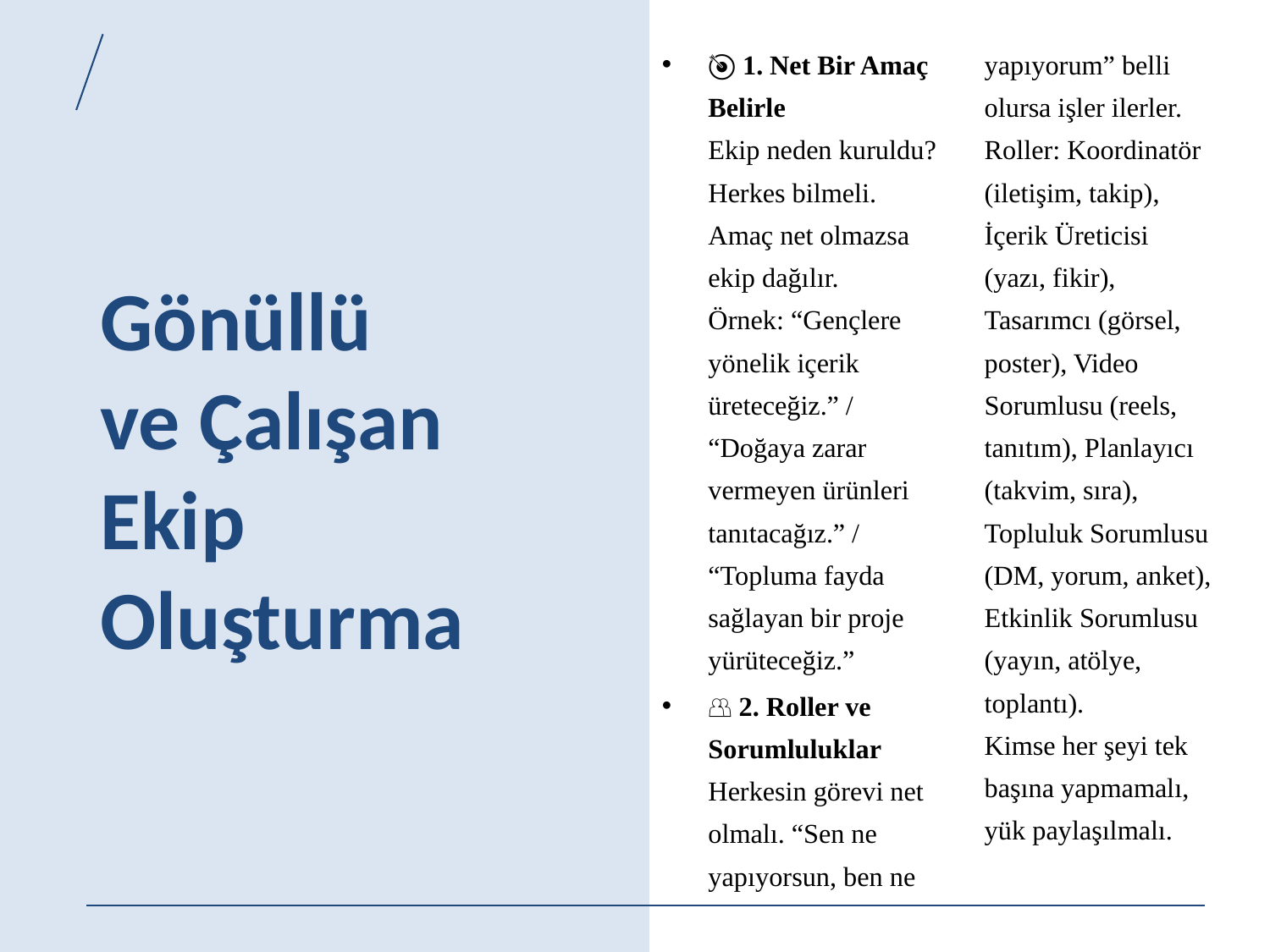

🎯 1. Net Bir Amaç Belirle
Ekip neden kuruldu? Herkes bilmeli. Amaç net olmazsa ekip dağılır.
Örnek: “Gençlere yönelik içerik üreteceğiz.” / “Doğaya zarar vermeyen ürünleri tanıtacağız.” / “Topluma fayda sağlayan bir proje yürüteceğiz.”
👥 2. Roller ve Sorumluluklar
Herkesin görevi net olmalı. “Sen ne yapıyorsun, ben ne yapıyorum” belli olursa işler ilerler.
Roller: Koordinatör (iletişim, takip), İçerik Üreticisi (yazı, fikir), Tasarımcı (görsel, poster), Video Sorumlusu (reels, tanıtım), Planlayıcı (takvim, sıra), Topluluk Sorumlusu (DM, yorum, anket), Etkinlik Sorumlusu (yayın, atölye, toplantı).
Kimse her şeyi tek başına yapmamalı, yük paylaşılmalı.

# Gönüllü ve Çalışan Ekip Oluşturma